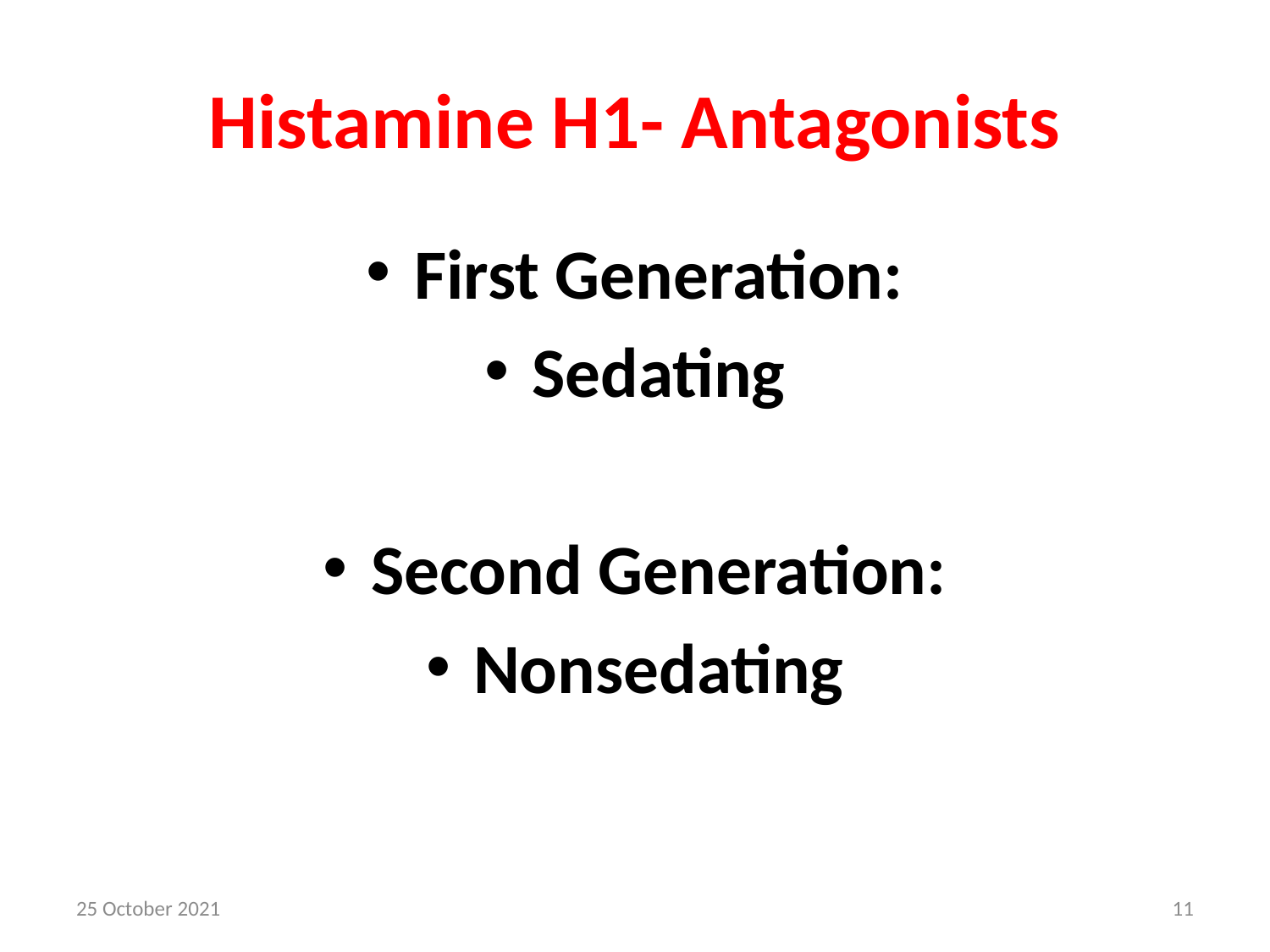

# Histamine H1- Antagonists
First Generation:
Sedating

Second Generation:
Nonsedating
25 October 2021
11